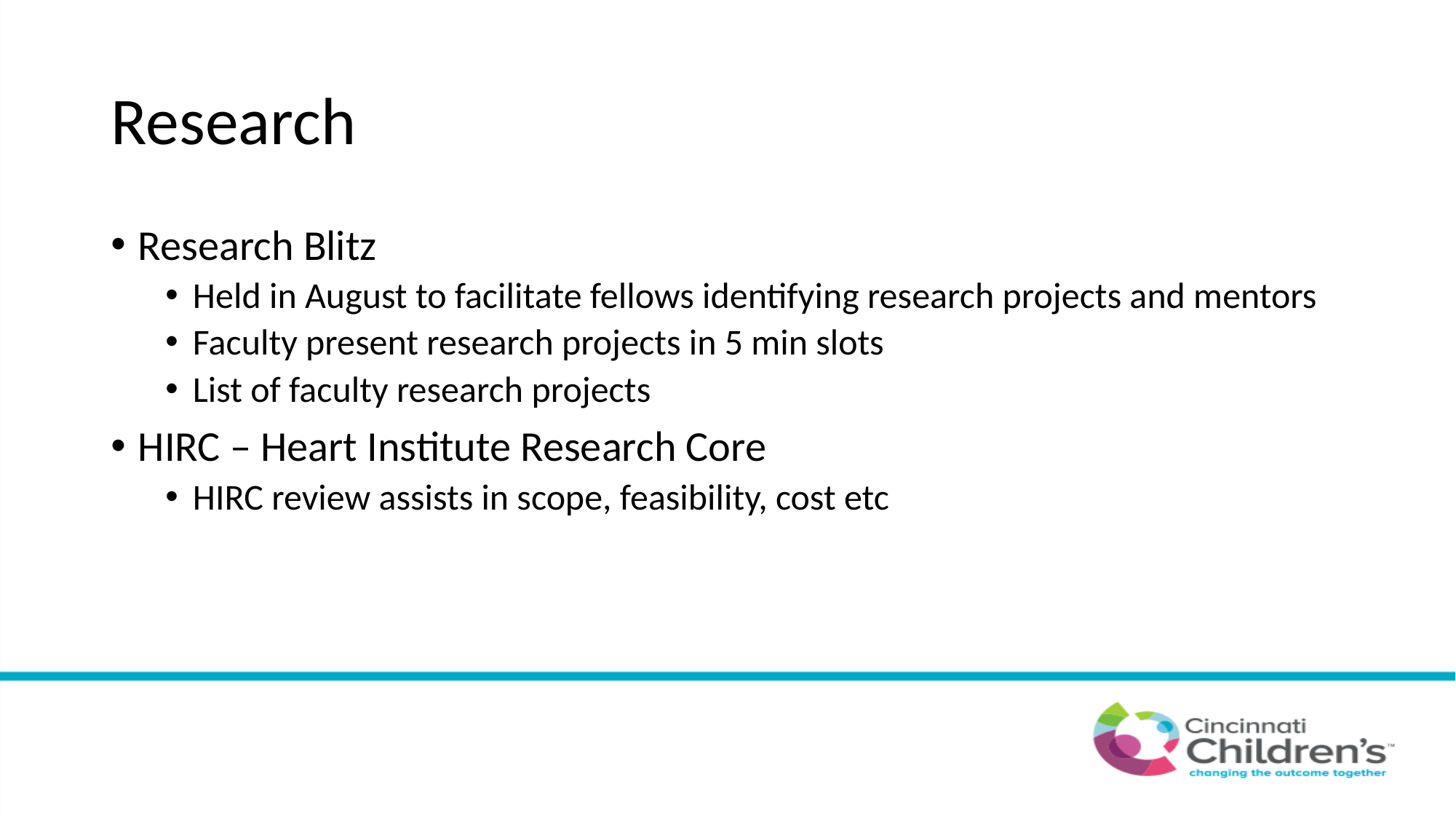

# Research
Research Blitz
Held in August to facilitate fellows identifying research projects and mentors
Faculty present research projects in 5 min slots
List of faculty research projects
HIRC – Heart Institute Research Core
HIRC review assists in scope, feasibility, cost etc